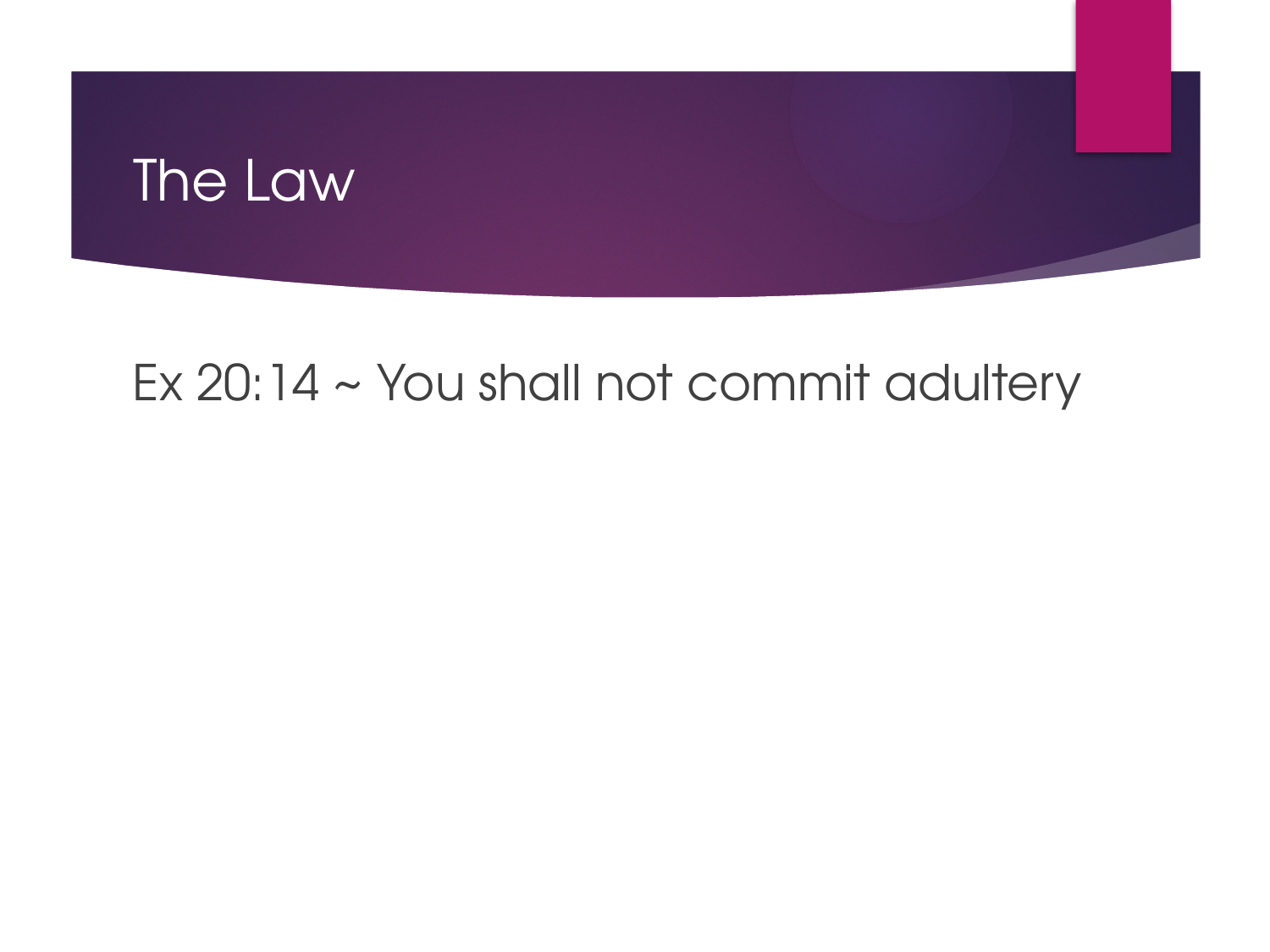

# The Law
Ex 20:14 ~ You shall not commit adultery